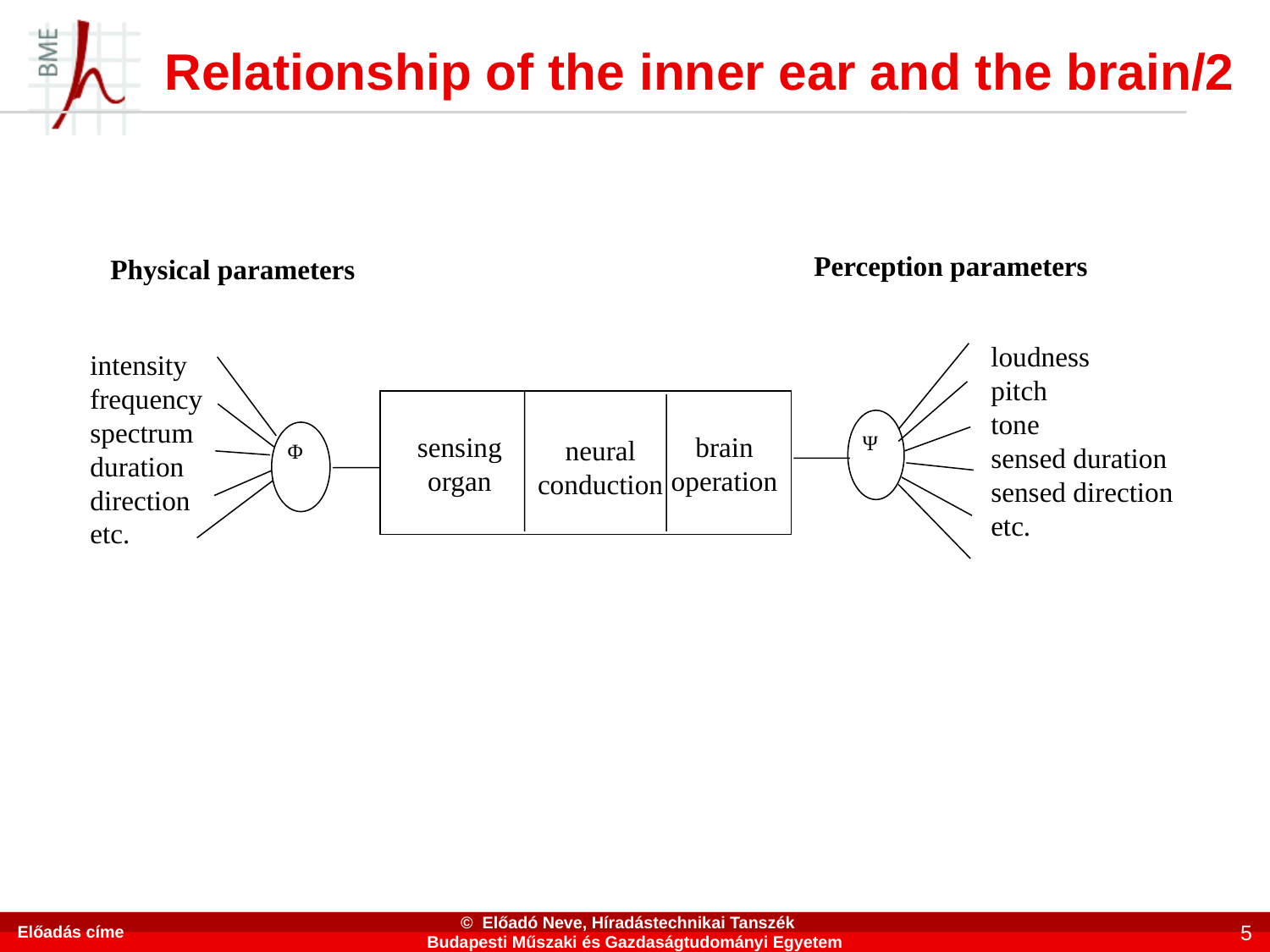

Relationship of the inner ear and the brain/2
Perception parameters
Physical parameters
intensity
frequency
spectrum
duration
direction
etc.

sensing organ
brain operation
neural conduction

Ψ

Φ

loudness
pitch
tone
sensed duration
sensed direction
etc.

Előadás címe
©  Előadó Neve, Híradástechnikai Tanszék    Budapesti Műszaki és Gazdaságtudományi Egyetem
5